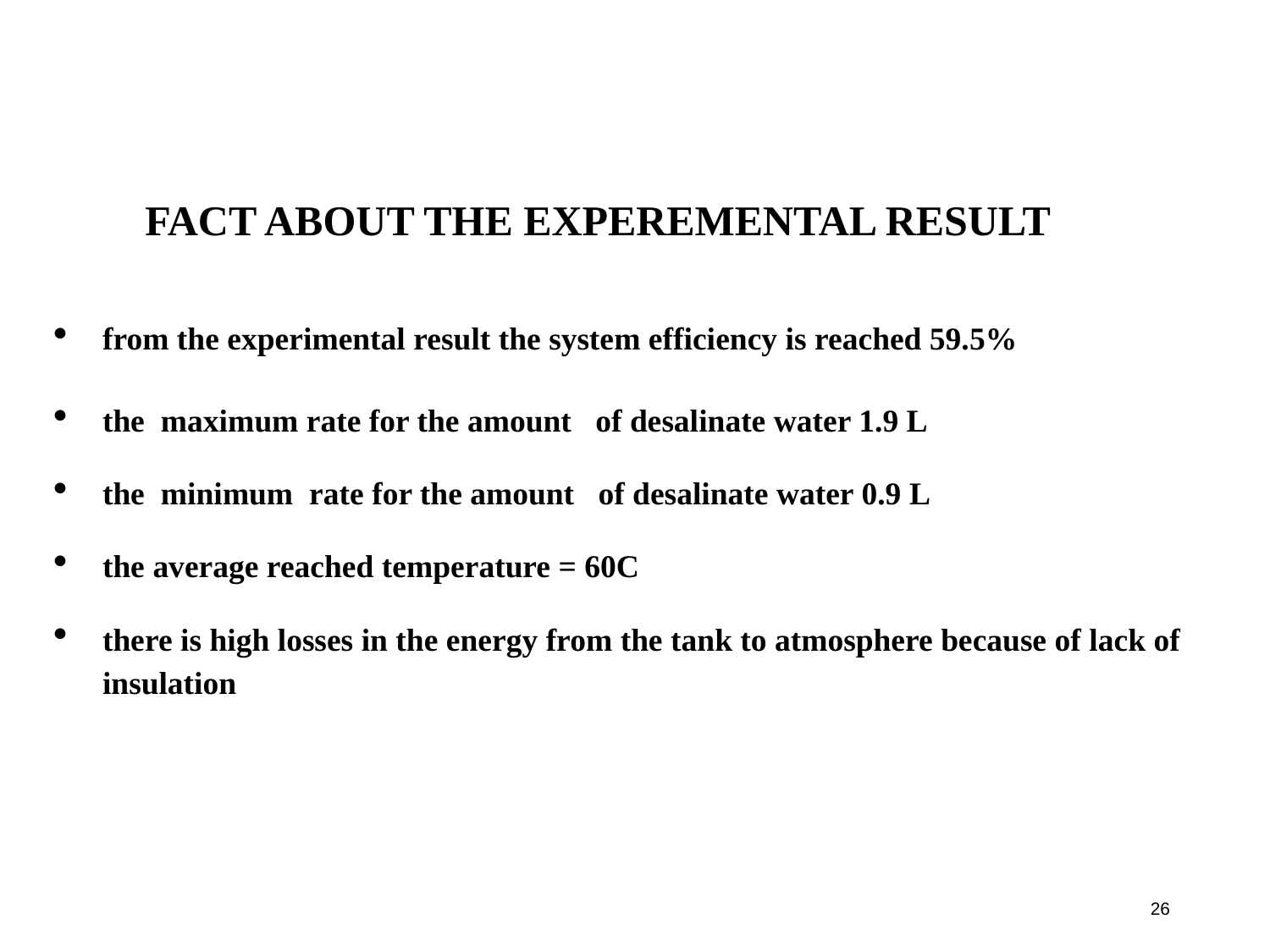

FACT ABOUT THE EXPEREMENTAL RESULT
from the experimental result the system efficiency is reached 59.5%

the  maximum rate for the amount   of desalinate water 1.9 L

the  minimum  rate for the amount   of desalinate water 0.9 L

the average reached temperature = 60C

there is high losses in the energy from the tank to atmosphere because of lack of insulation
26